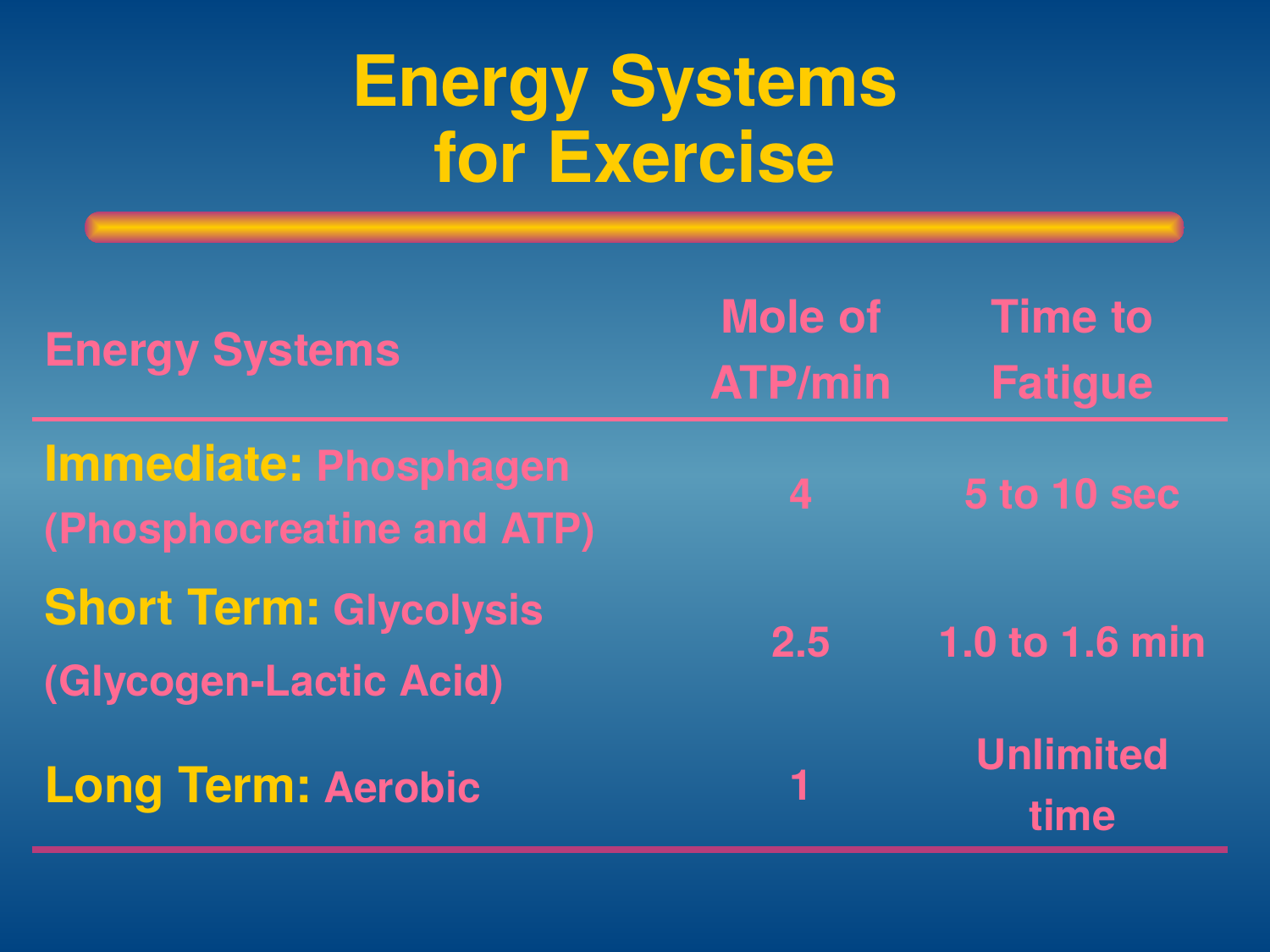

# Energy Systems for Exercise
| Energy Systems | Mole of ATP/min | Time to Fatigue |
| --- | --- | --- |
| Immediate: Phosphagen (Phosphocreatine and ATP) | 4 | 5 to 10 sec |
| Short Term: Glycolysis (Glycogen-Lactic Acid) | 2.5 | 1.0 to 1.6 min |
| Long Term: Aerobic | 1 | Unlimited time |